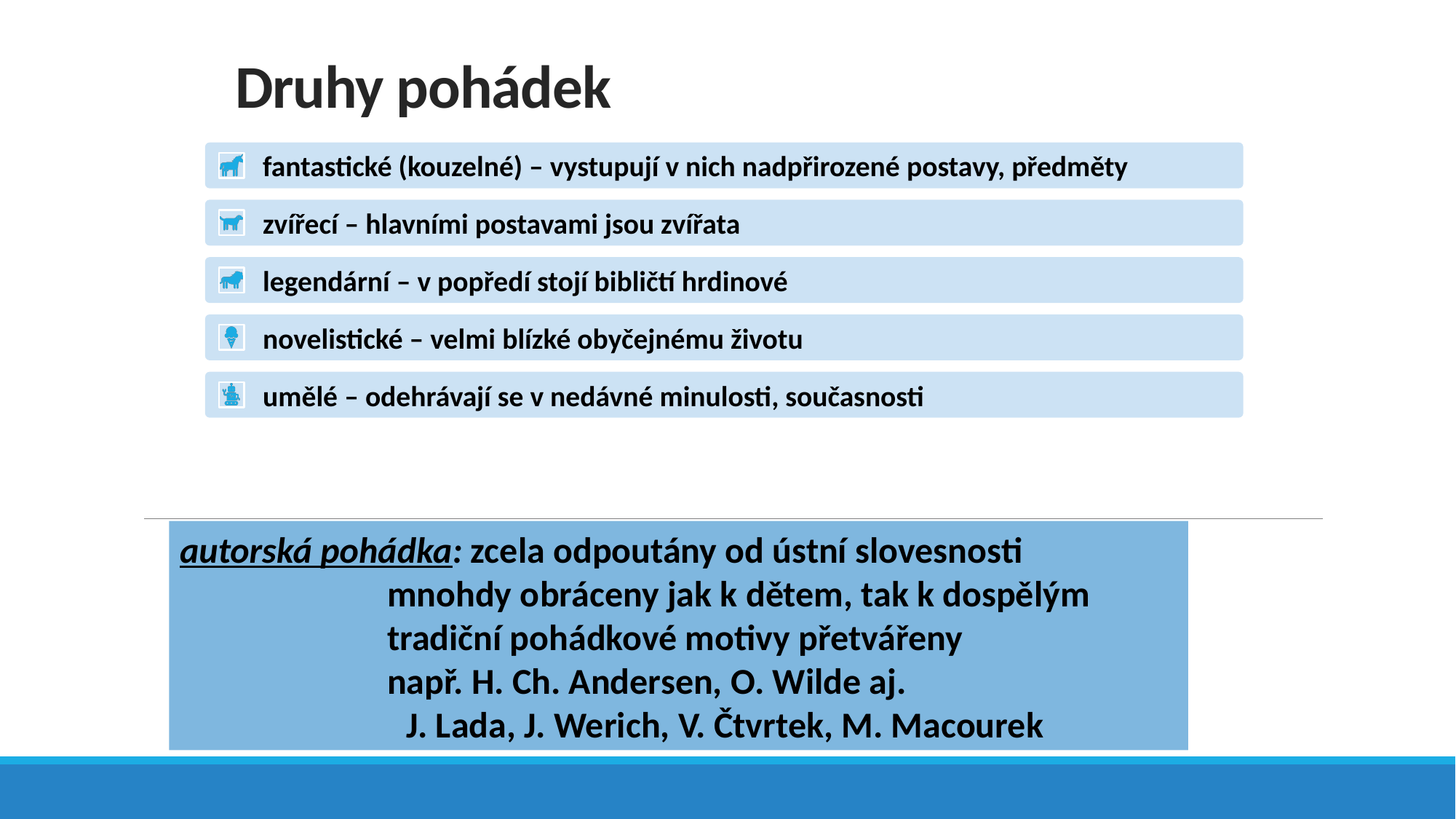

# Druhy pohádek
fantastické (kouzelné) – vystupují v nich nadpřirozené postavy, předměty
zvířecí – hlavními postavami jsou zvířata
legendární – v popředí stojí bibličtí hrdinové
novelistické – velmi blízké obyčejnému životu
umělé – odehrávají se v nedávné minulosti, současnosti
autorská pohádka: zcela odpoutány od ústní slovesnosti
	            mnohdy obráceny jak k dětem, tak k dospělým
	            tradiční pohádkové motivy přetvářeny
	            např. H. Ch. Andersen, O. Wilde aj.
		 J. Lada, J. Werich, V. Čtvrtek, M. Macourek